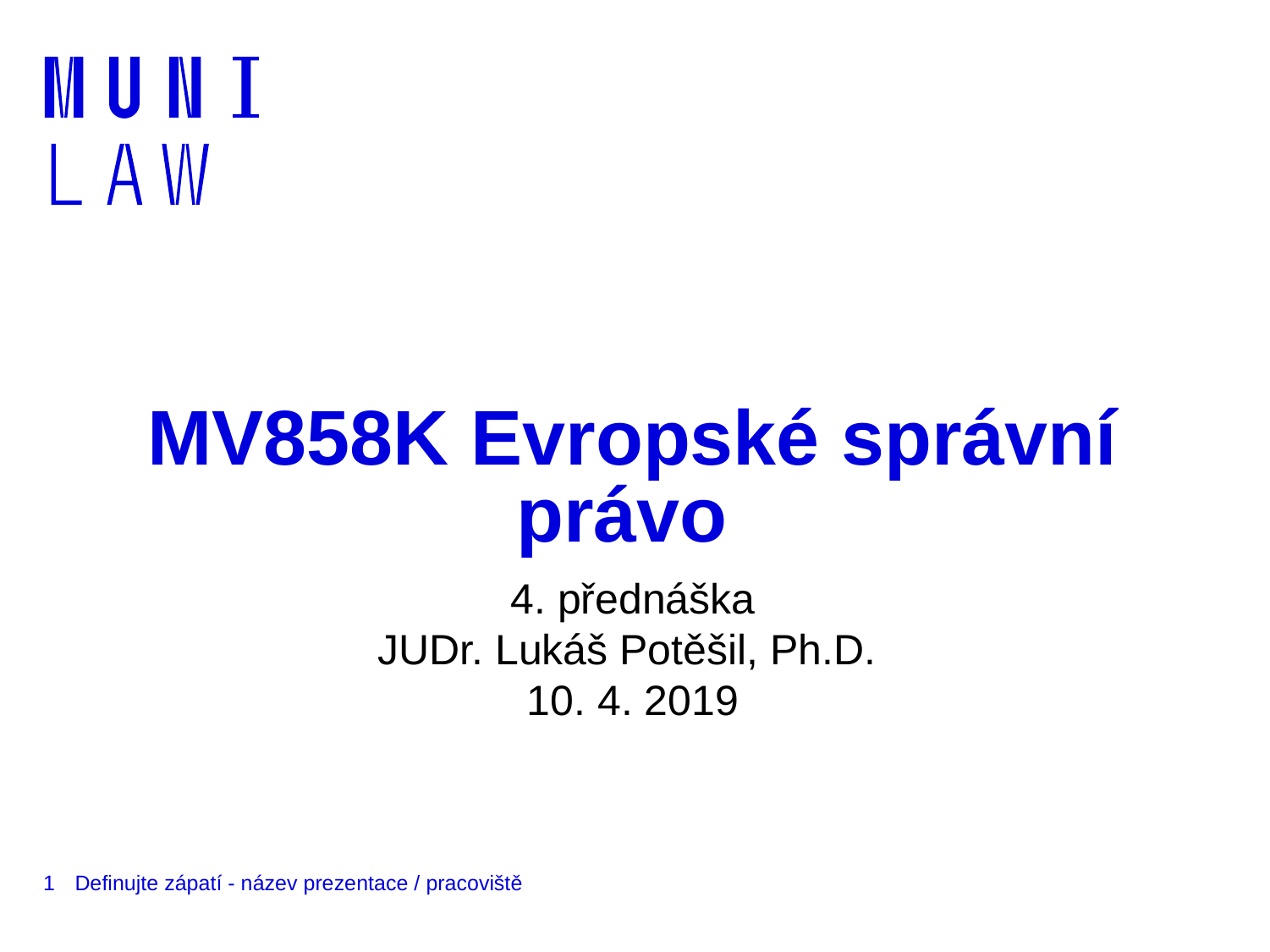

# MV858K Evropské správní právo
4. přednáška
JUDr. Lukáš Potěšil, Ph.D.
10. 4. 2019
1
Definujte zápatí - název prezentace / pracoviště